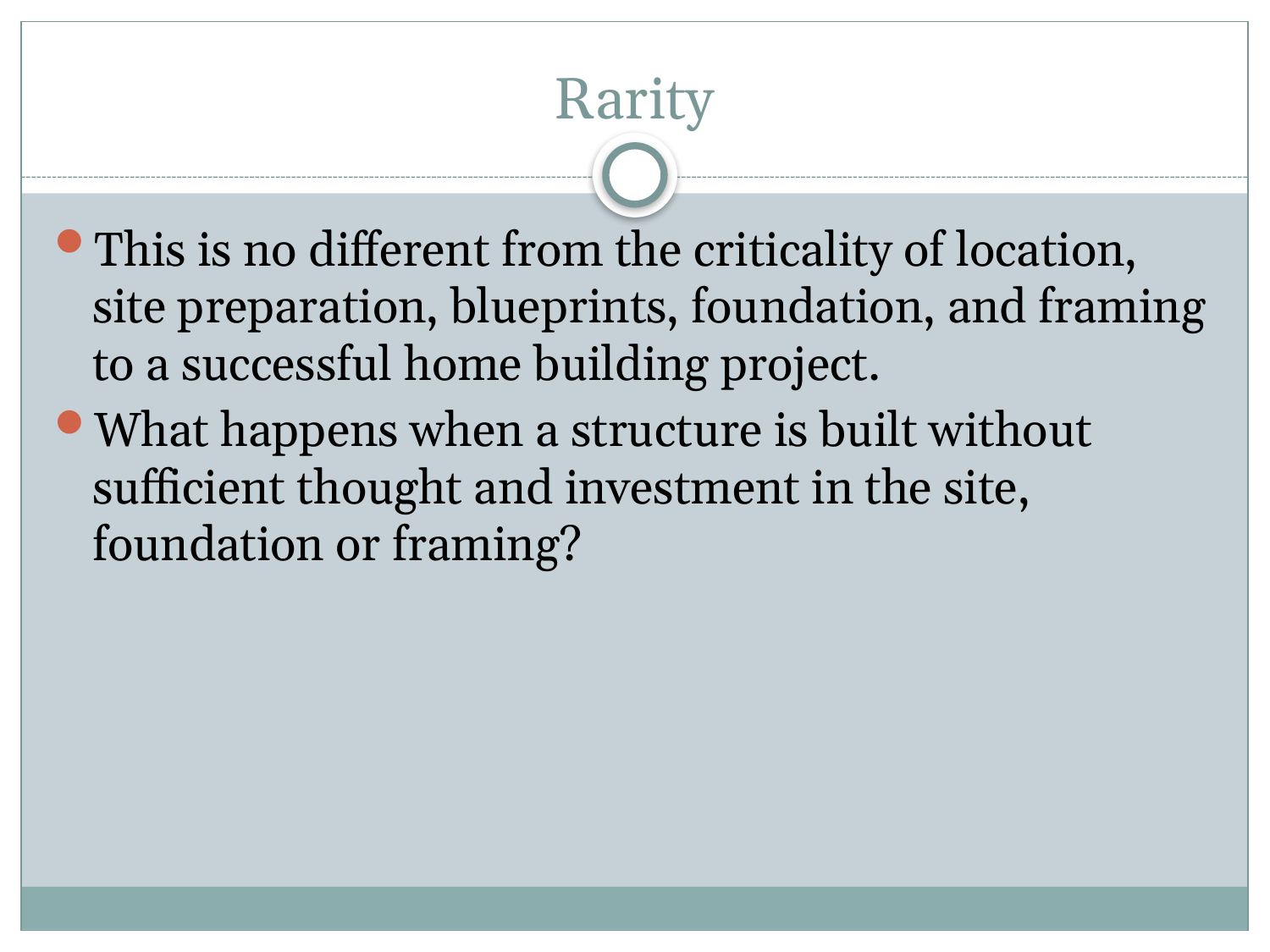

# Rarity
This is no different from the criticality of location, site preparation, blueprints, foundation, and framing to a successful home building project.
What happens when a structure is built without sufficient thought and investment in the site, foundation or framing?